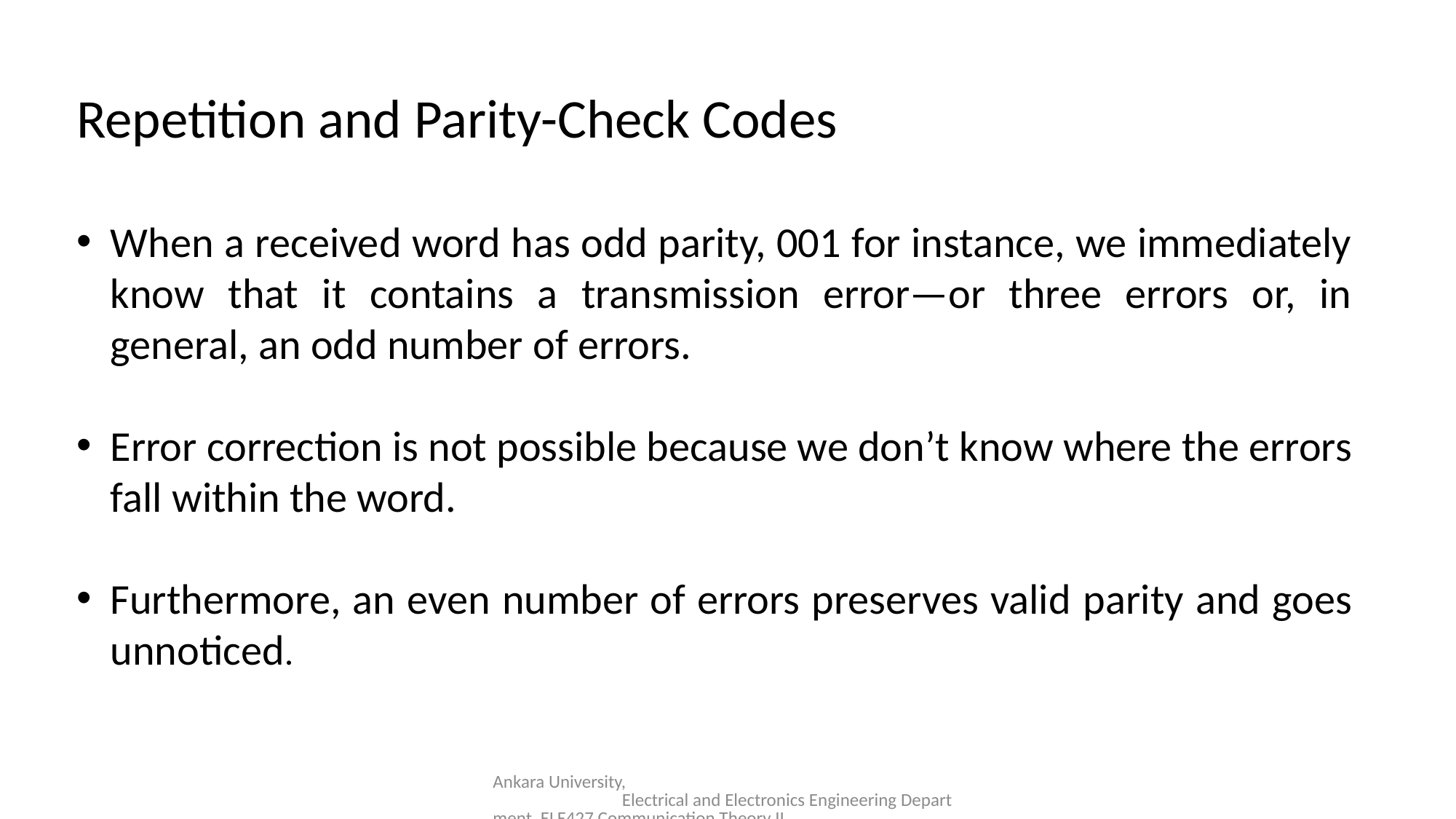

Repetition and Parity-Check Codes

When a received word has odd parity, 001 for instance, we immediately know that it contains a transmission error—or three errors or, in general, an odd number of errors.

Error correction is not possible because we don’t know where the errors fall within the word.

Furthermore, an even number of errors preserves valid parity and goes unnoticed.

Ankara University,                                                                                                               Electrical and Electronics Engineering Department, ELE427 Communication Theory II